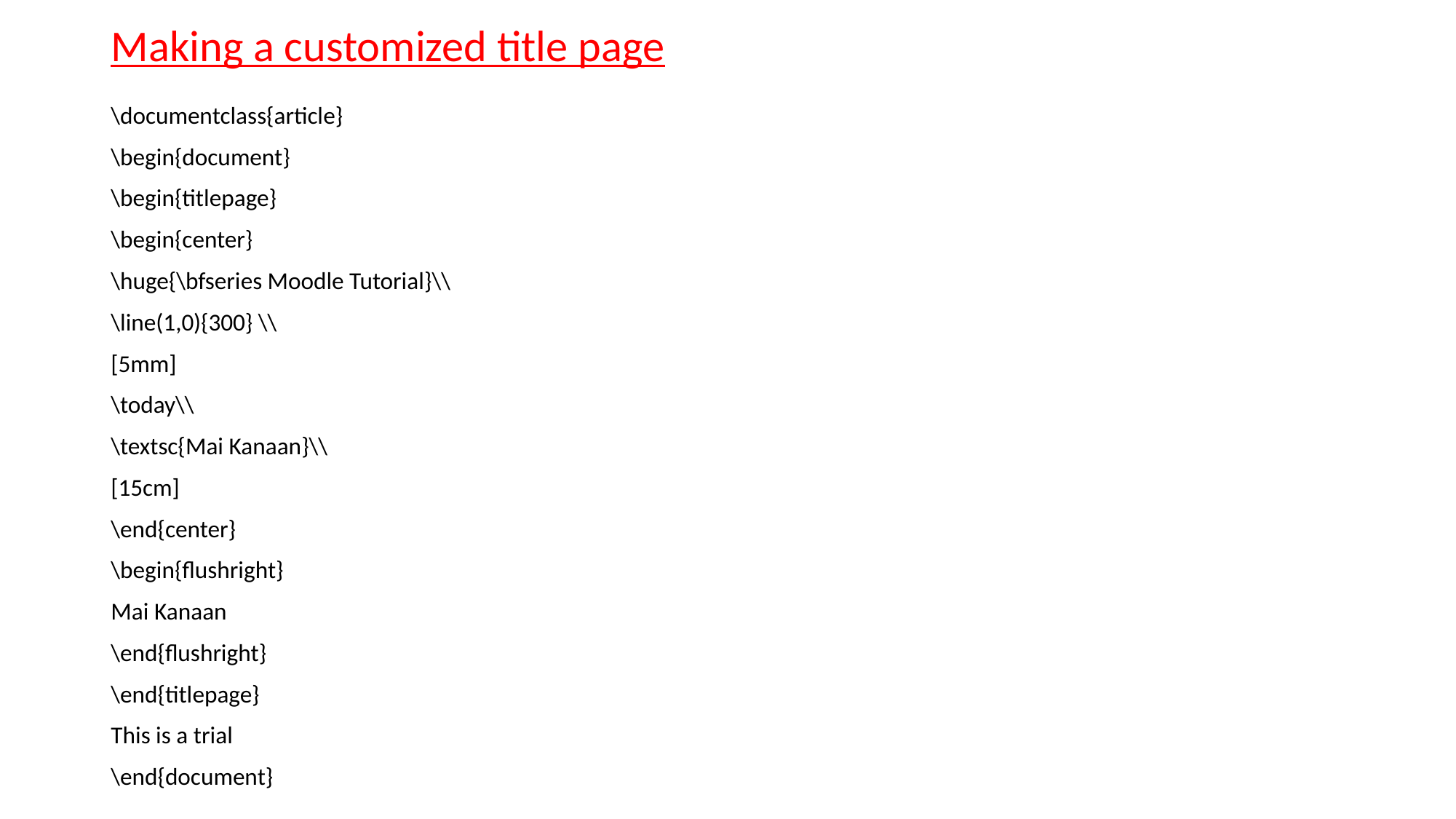

# Making a customized title page
\documentclass{article}
\begin{document}
\begin{titlepage}
\begin{center}
\huge{\bfseries Moodle Tutorial}\\
\line(1,0){300} \\
[5mm]
\today\\
\textsc{Mai Kanaan}\\
[15cm]
\end{center}
\begin{flushright}
Mai Kanaan
\end{flushright}
\end{titlepage}
This is a trial
\end{document}